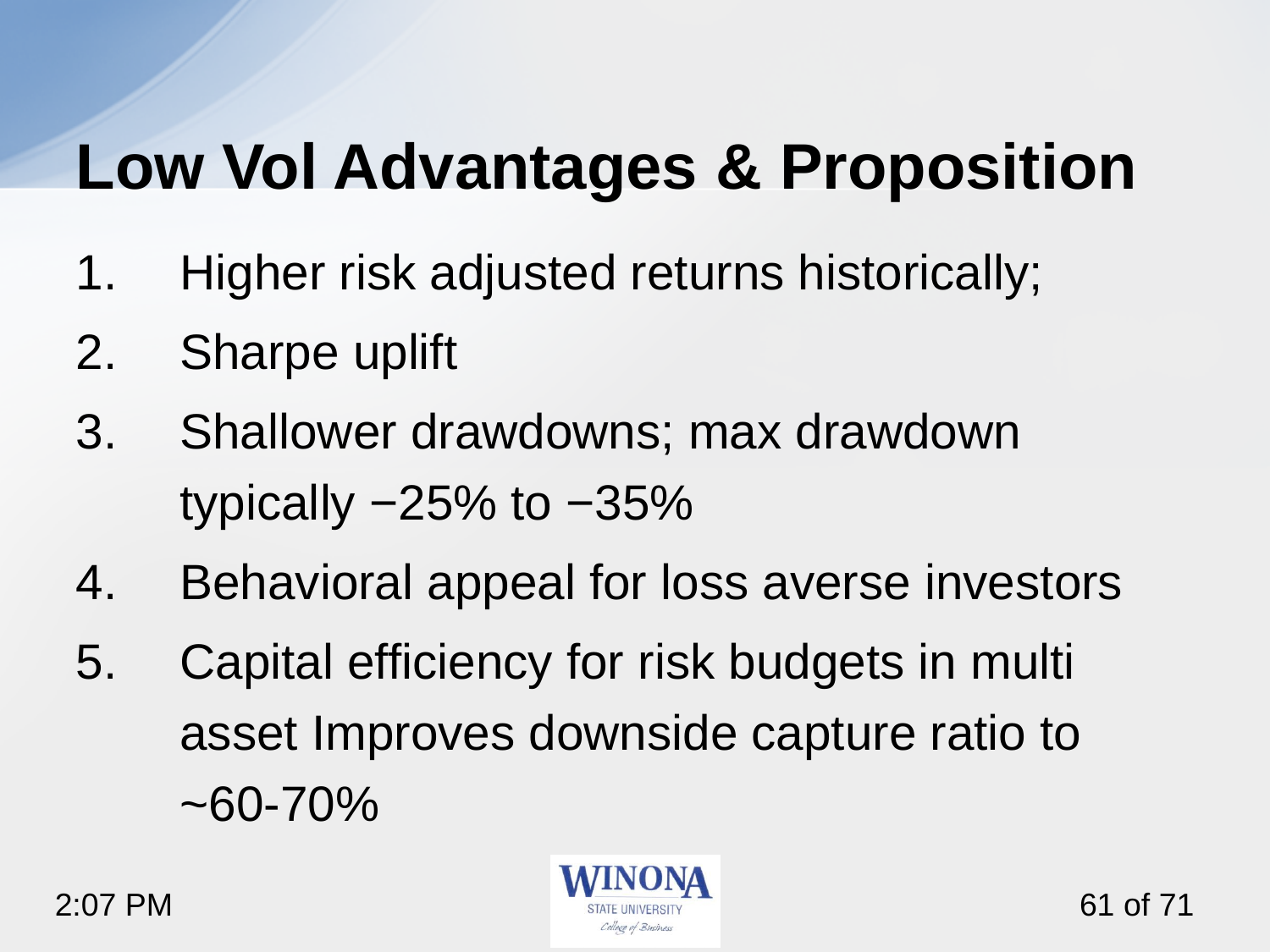

# Low Vol Advantages & Proposition
Higher risk adjusted returns historically;
Sharpe uplift
Shallower drawdowns; max drawdown typically −25% to −35%
Behavioral appeal for loss averse investors
Capital efficiency for risk budgets in multi asset Improves downside capture ratio to ~60-70%